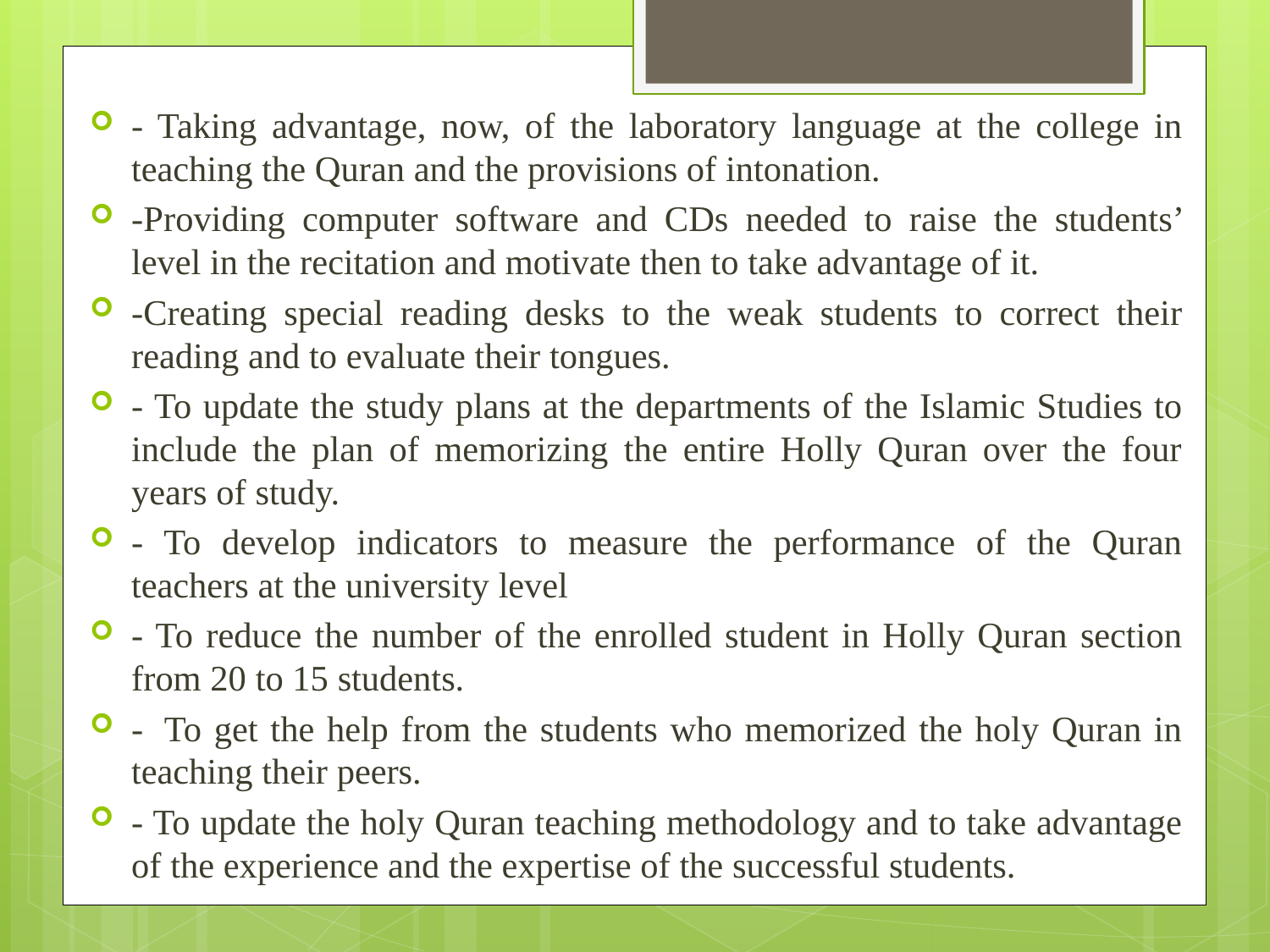

- Taking advantage, now, of the laboratory language at the college in teaching the Quran and the provisions of intonation.
-Providing computer software and CDs needed to raise the students’ level in the recitation and motivate then to take advantage of it.
-Creating special reading desks to the weak students to correct their reading and to evaluate their tongues.
- To update the study plans at the departments of the Islamic Studies to include the plan of memorizing the entire Holly Quran over the four years of study.
- To develop indicators to measure the performance of the Quran teachers at the university level
- To reduce the number of the enrolled student in Holly Quran section from 20 to 15 students.
-  To get the help from the students who memorized the holy Quran in teaching their peers.
- To update the holy Quran teaching methodology and to take advantage of the experience and the expertise of the successful students.